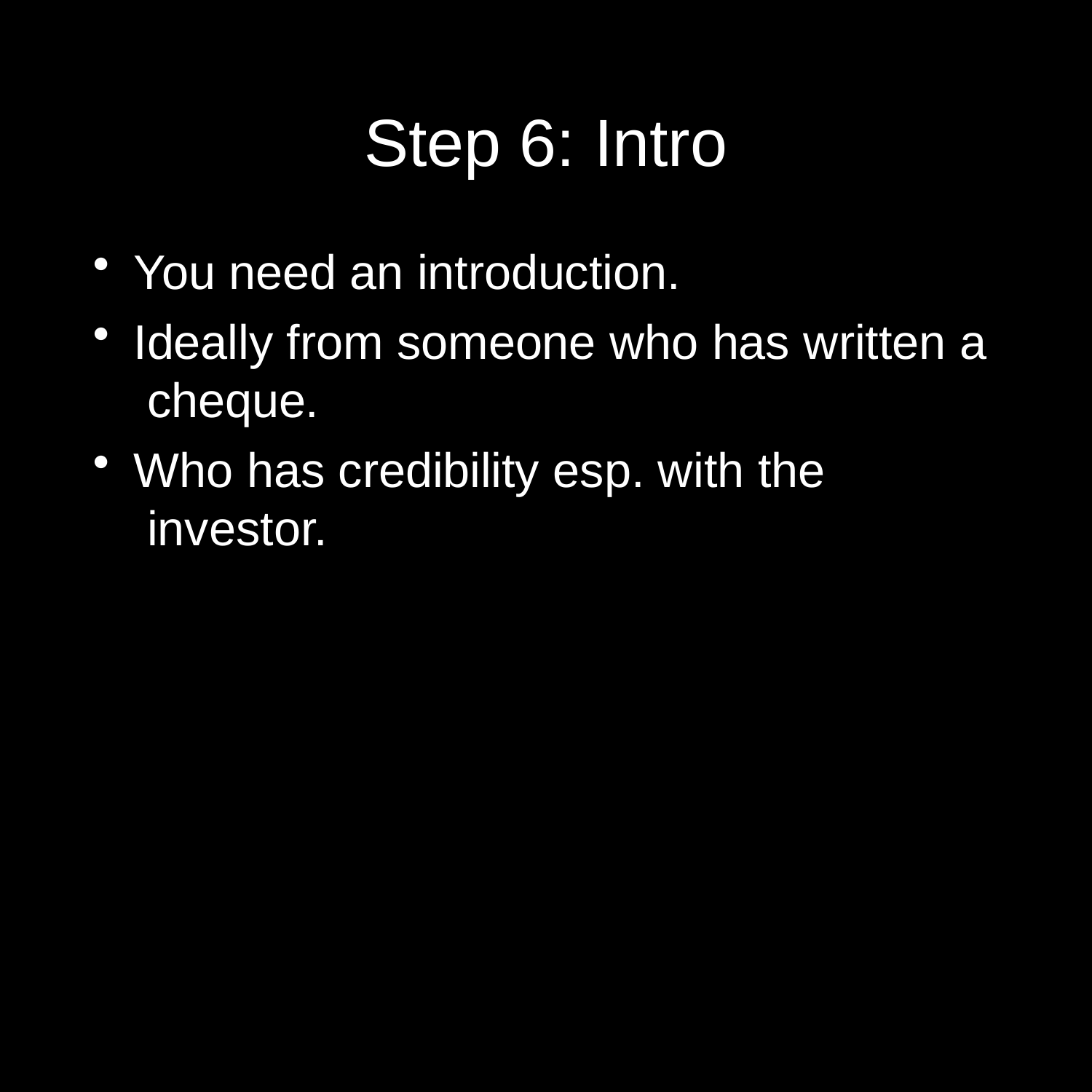

# Step 6: Intro
You need an introduction.
Ideally from someone who has written a  cheque.
Who has credibility esp. with the  investor.